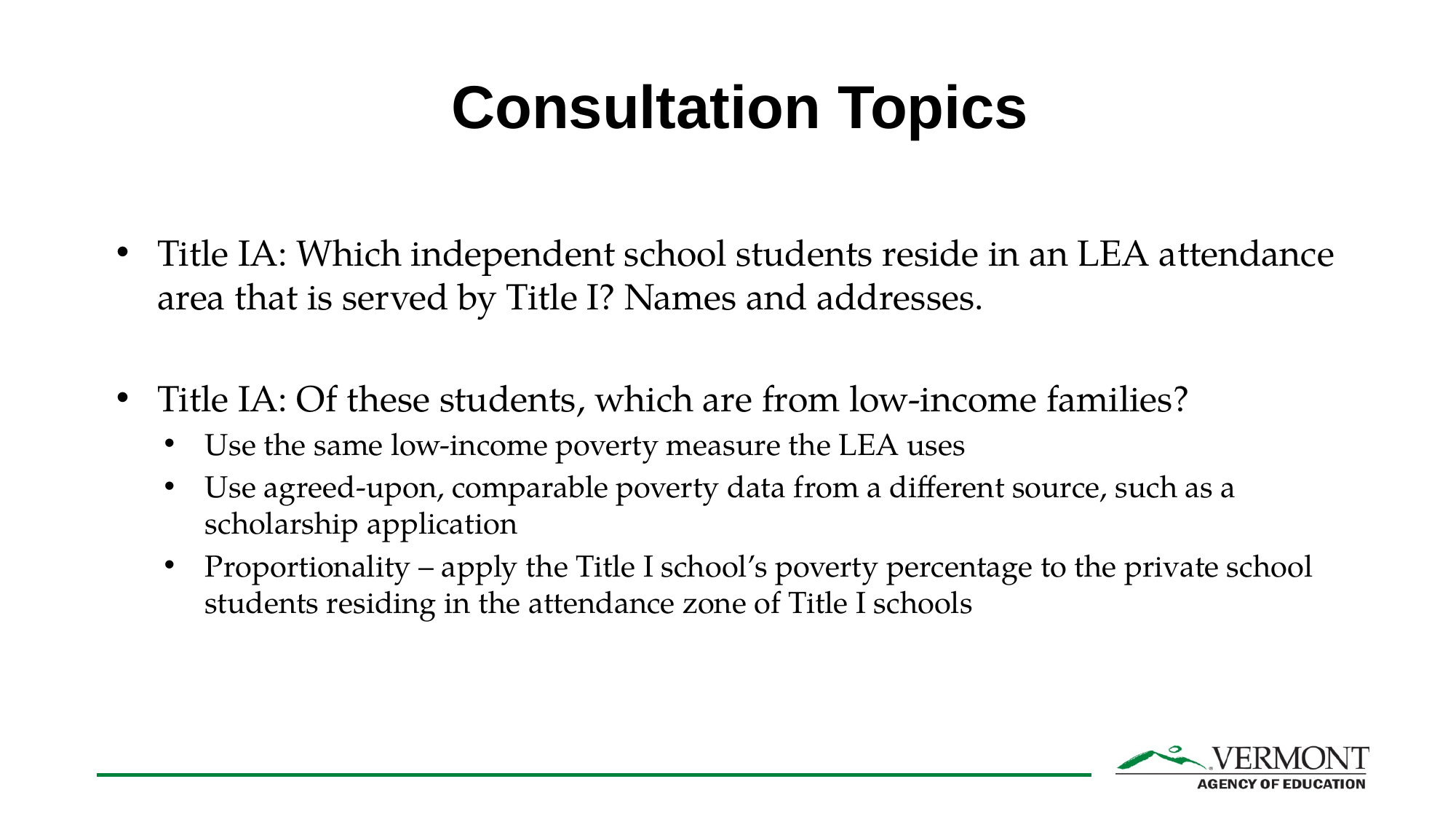

# Consultation Topics
Title IA: Which independent school students reside in an LEA attendance area that is served by Title I? Names and addresses.

Title IA: Of these students, which are from low-income families?
Use the same low-income poverty measure the LEA uses
Use agreed-upon, comparable poverty data from a different source, such as a scholarship application
Proportionality – apply the Title I school’s poverty percentage to the private school students residing in the attendance zone of Title I schools